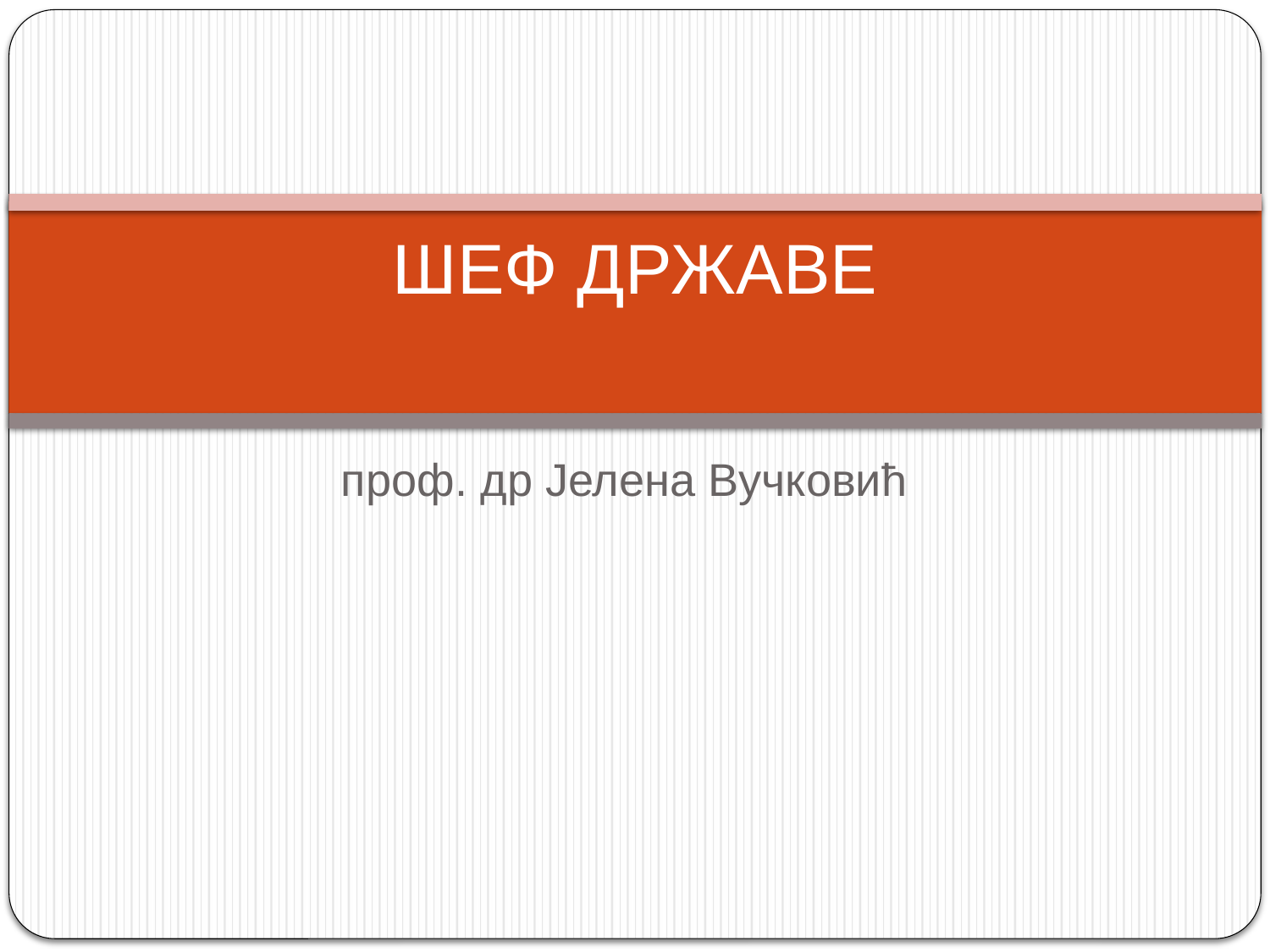

# ШЕФ ДРЖАВЕ
проф. др Јелена Вучковић